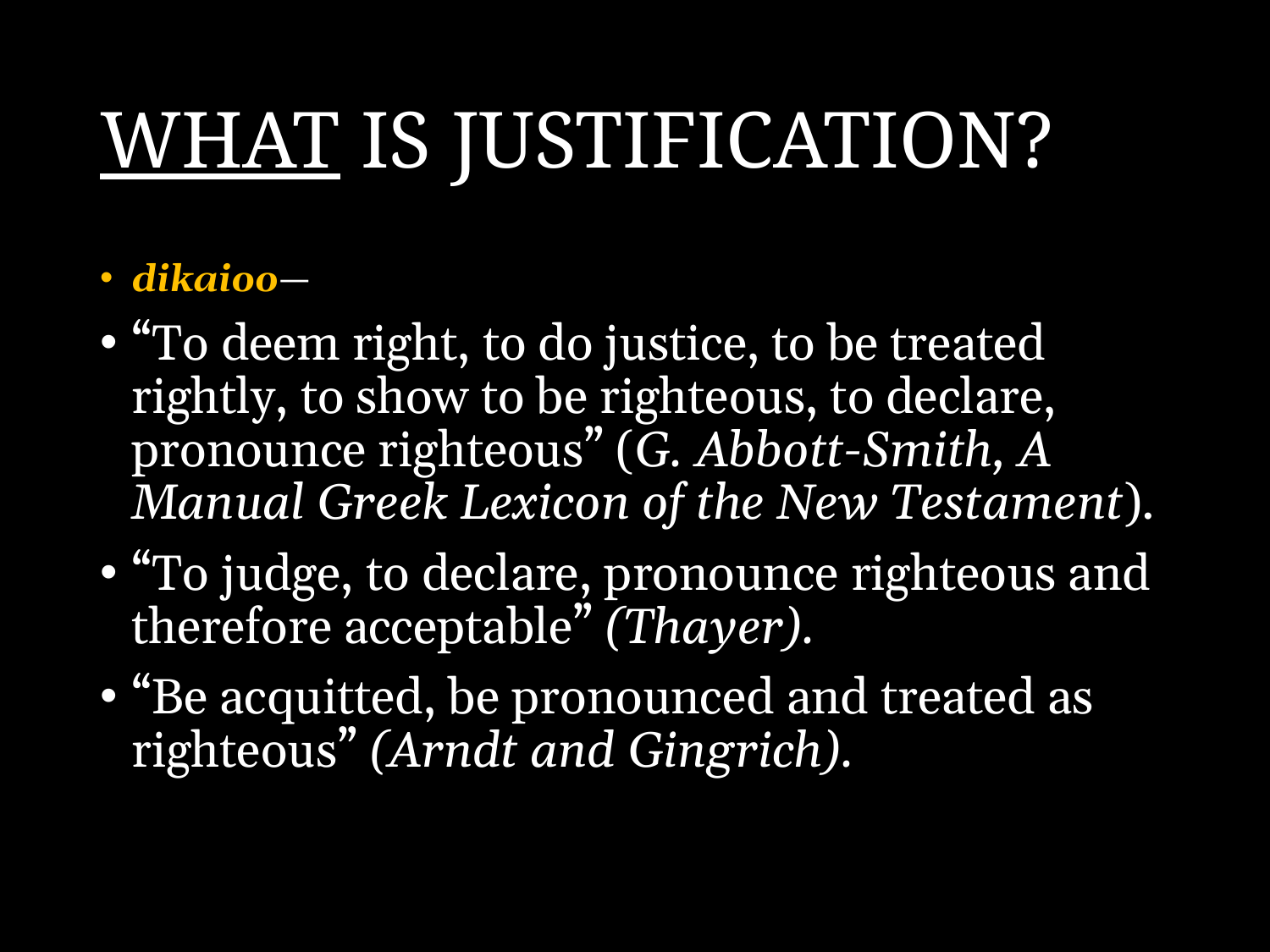

# What is Justification?
dikaioo—
“To deem right, to do justice, to be treated rightly, to show to be righteous, to declare, pronounce righteous” (G. Abbott-Smith, A Manual Greek Lexicon of the New Testament).
“To judge, to declare, pronounce righteous and therefore acceptable” (Thayer).
“Be acquitted, be pronounced and treated as righteous” (Arndt and Gingrich).